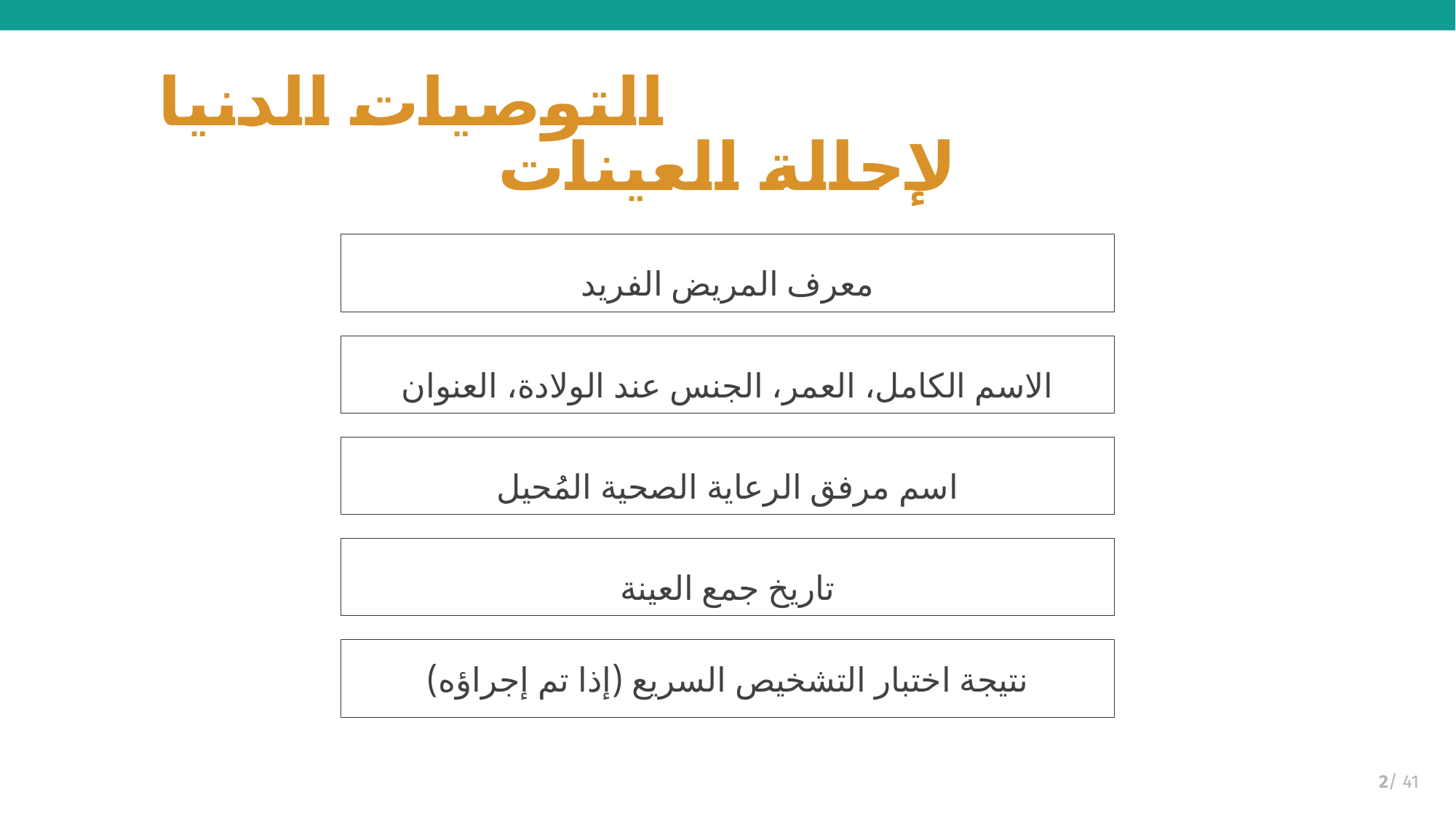

# التوصيات الدنيا
لإحالة العينات
معرف المريض الفريد
الاسم الكامل، العمر، الجنس عند الولادة، العنوان
اسم مرفق الرعاية الصحية المُحيل
تاريخ جمع العينة
نتيجة اختبار التشخيص السريع (إذا تم إجراؤه)
41 /2